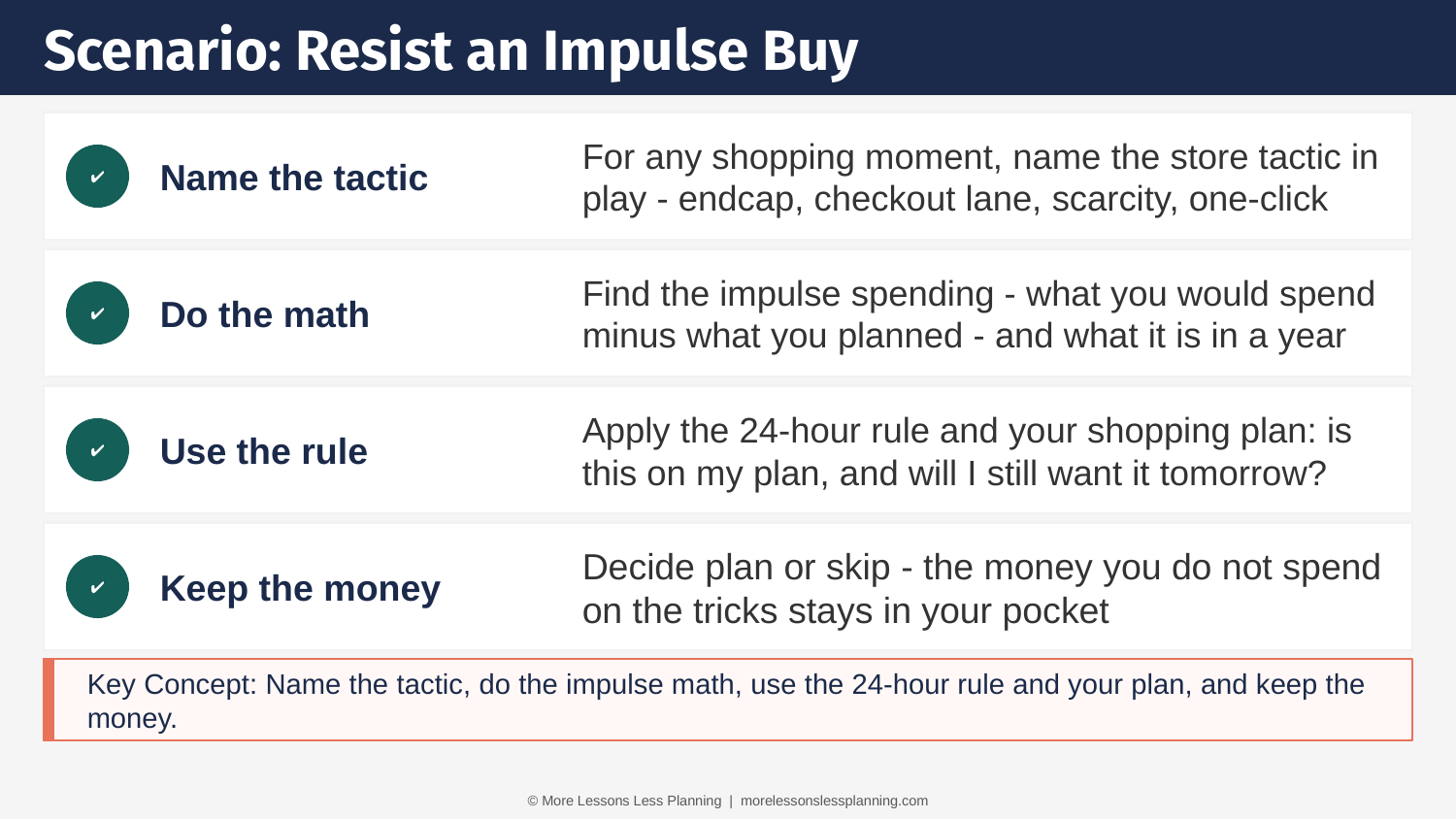

Scenario: Resist an Impulse Buy

Name the tactic
For any shopping moment, name the store tactic in play - endcap, checkout lane, scarcity, one-click

✔

Do the math
Find the impulse spending - what you would spend minus what you planned - and what it is in a year

✔

Use the rule
Apply the 24-hour rule and your shopping plan: is this on my plan, and will I still want it tomorrow?

✔

Keep the money
Decide plan or skip - the money you do not spend on the tricks stays in your pocket

✔

Key Concept: Name the tactic, do the impulse math, use the 24-hour rule and your plan, and keep the money.
© More Lessons Less Planning  |  morelessonslessplanning.com